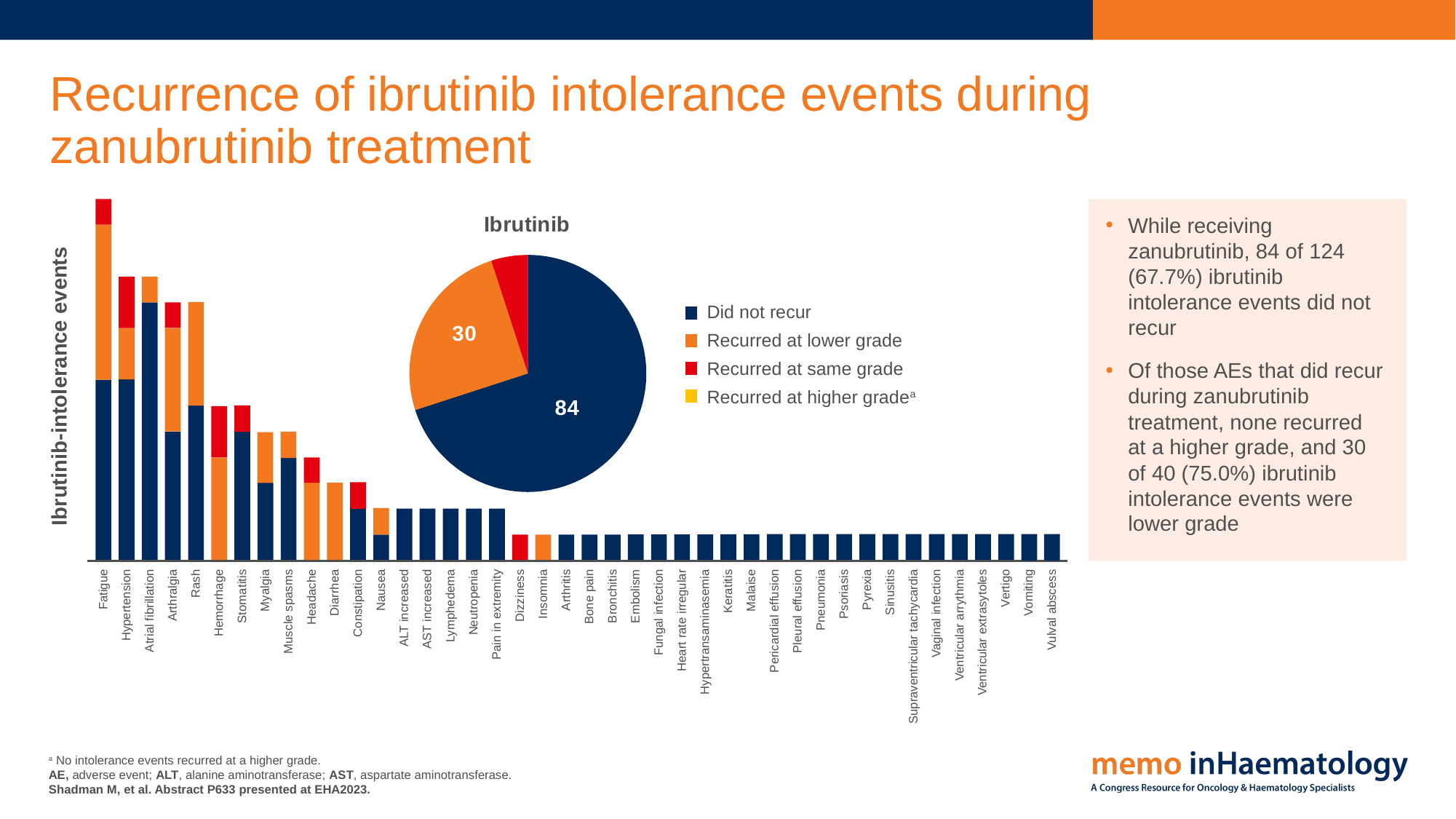

# Recurrence of ibrutinib intolerance events during zanubrutinib treatment

### Chart: Ibrutinib

| Category | Acalabrutinib |
|---|---|
| 1. Quartal | 84.0 |
| 2. Quartal | 30.0 |
| 3. Quartal | 6.0 |
While receiving zanubrutinib, 84 of 124 (67.7%) ibrutinib intolerance events did not recur
Of those AEs that did recur during zanubrutinib treatment, none recurred
at a higher grade, and 30 of 40 (75.0%) ibrutinib intolerance events were lower grade

Ibrutinib-intolerance events

Did not recur

Recurred at lower grade

Recurred at same grade

Recurred at higher gradea

Fatigue
Hypertension
Atrial fibrillation
Arthralgia
Rash
Hemorrhage
Stomatitis
Myalgia
Muscle spasms
Headache
Diarrhea
Constipation
Nausea
ALT increased
AST increased
Lymphedema
Neutropenia
Pain in extremity
Dizziness
Insomnia
Arthritis
Bone pain
Bronchitis
Embolism
Fungal infection
Heart rate irregular
Hypertransaminasemia
Keratitis
Malaise
Pericardial effusion
Pleural effusion
Pneumonia
Psoriasis
Pyrexia
Sinusitis
Supraventricular tachycardia
Vaginal infection
Ventricular arrythmia
Ventricular extrasytoles
Vertigo
Vomiting
Vulval abscess
a No intolerance events recurred at a higher grade.
AE, adverse event; ALT, alanine aminotransferase; AST, aspartate aminotransferase.
Shadman M, et al. Abstract P633 presented at EHA2023.